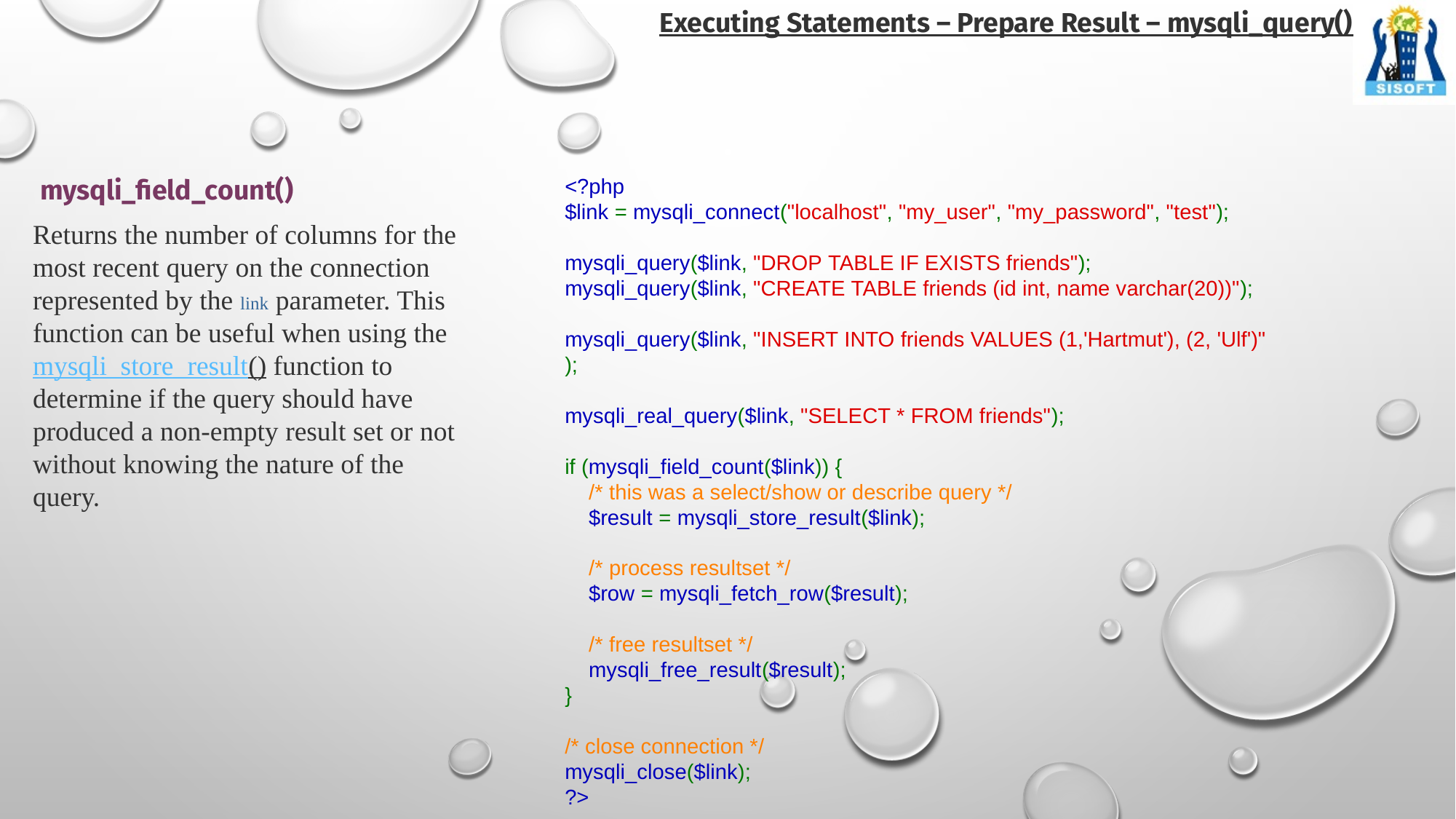

Executing Statements – Prepare Result – mysqli_query()
mysqli_field_count()
<?php
$link = mysqli_connect("localhost", "my_user", "my_password", "test");
mysqli_query($link, "DROP TABLE IF EXISTS friends");
mysqli_query($link, "CREATE TABLE friends (id int, name varchar(20))");
mysqli_query($link, "INSERT INTO friends VALUES (1,'Hartmut'), (2, 'Ulf')");
mysqli_real_query($link, "SELECT * FROM friends");
if (mysqli_field_count($link)) {
    /* this was a select/show or describe query */
    $result = mysqli_store_result($link);
    /* process resultset */
    $row = mysqli_fetch_row($result);
    /* free resultset */
    mysqli_free_result($result);
}
/* close connection */
mysqli_close($link);
?>
Returns the number of columns for the most recent query on the connection represented by the link parameter. This function can be useful when using the mysqli_store_result() function to determine if the query should have produced a non-empty result set or not without knowing the nature of the query.